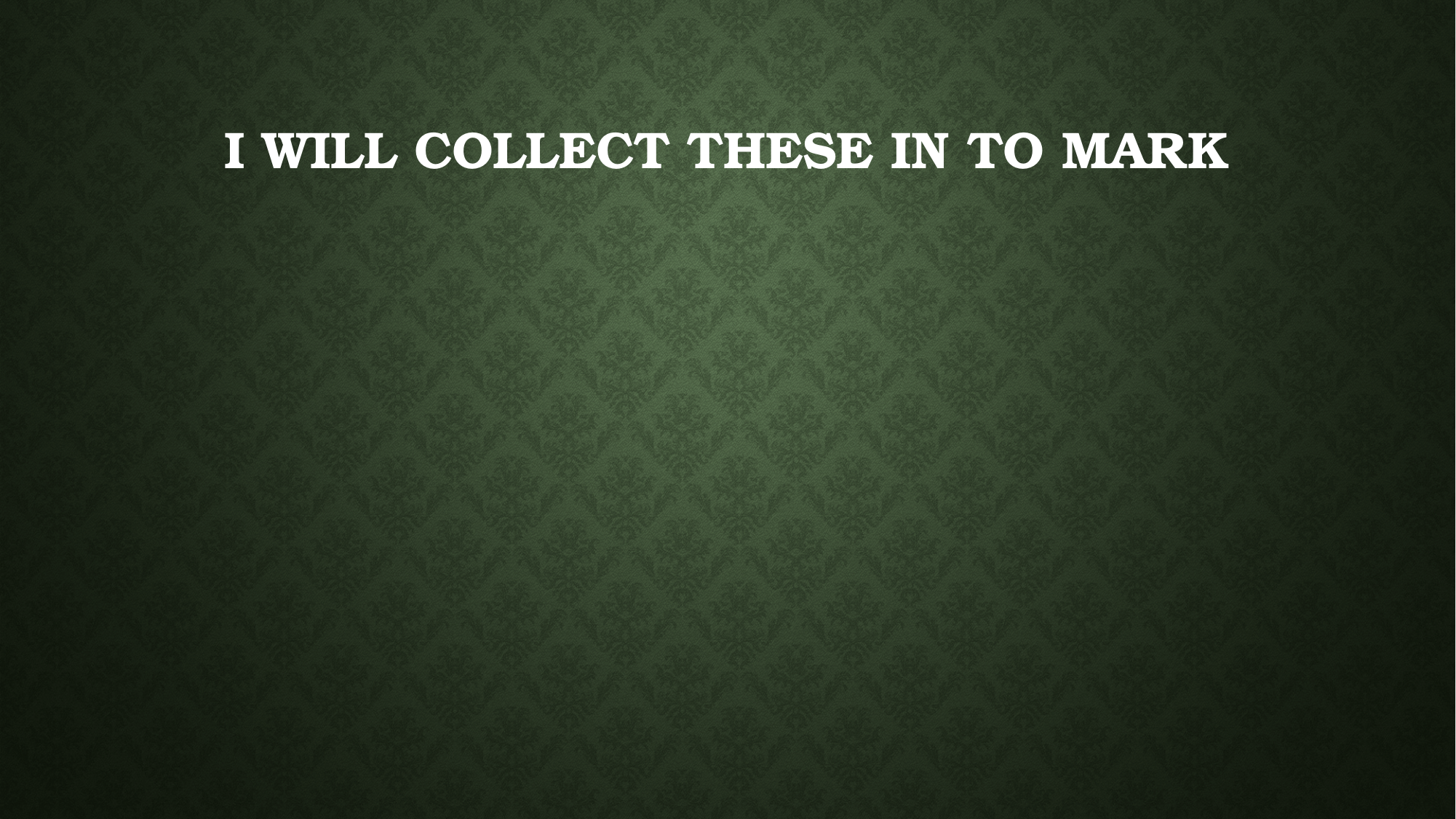

# I will collect these in to mark